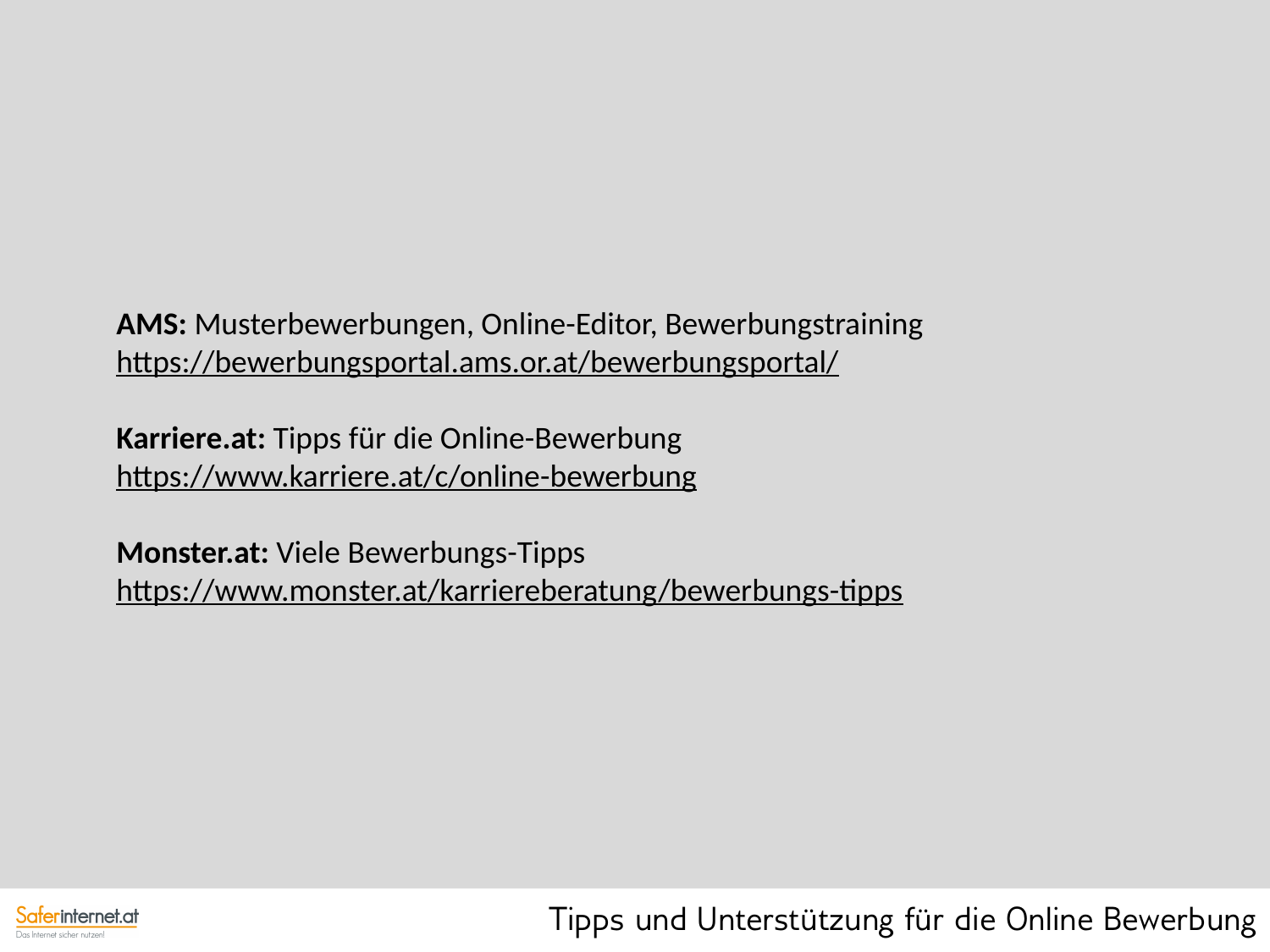

AMS: Musterbewerbungen, Online-Editor, Bewerbungstraining
https://bewerbungsportal.ams.or.at/bewerbungsportal/

Karriere.at: Tipps für die Online-Bewerbung
https://www.karriere.at/c/online-bewerbung

Monster.at: Viele Bewerbungs-Tipps
https://www.monster.at/karriereberatung/bewerbungs-tipps
Tipps und Unterstützung für die Online Bewerbung